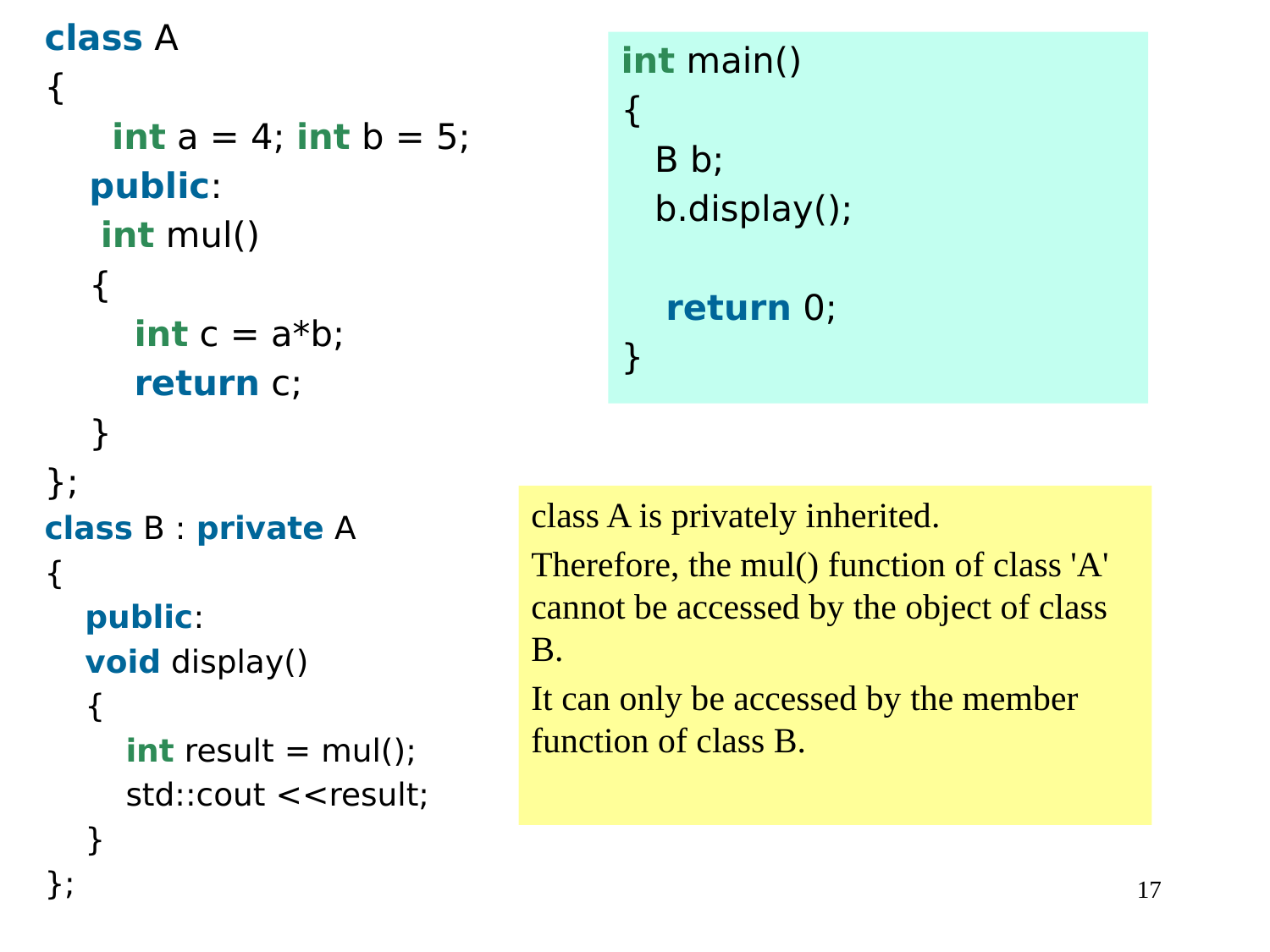

class A
{
      int a = 4; int b = 5;
    public:
     int mul()
    {
        int c = a*b;
        return c;
    }
};
class B : private A
{
    public:
    void display()
    {
        int result = mul();
        std::cout <<result;
    }
};

int main()
{
   B b;
   b.display();

    return 0;
}

class A is privately inherited.
Therefore, the mul() function of class 'A' cannot be accessed by the object of class B.
It can only be accessed by the member function of class B.
17